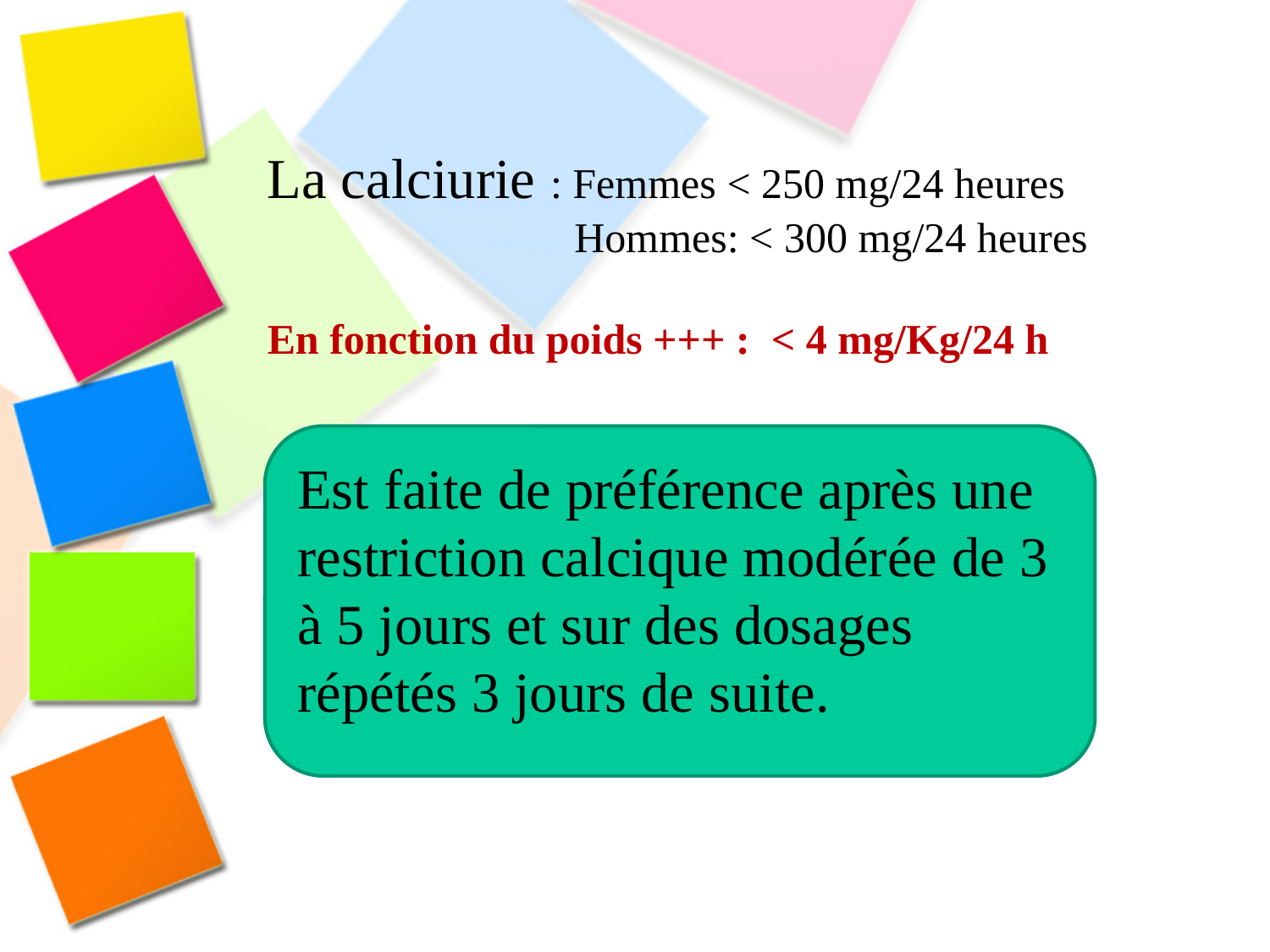

La calciurie : Femmes < 250 mg/24 heures
		     Hommes: < 300 mg/24 heures

En fonction du poids +++ :  < 4 mg/Kg/24 h

Est faite de préférence après une restriction calcique modérée de 3 à 5 jours et sur des dosages répétés 3 jours de suite.